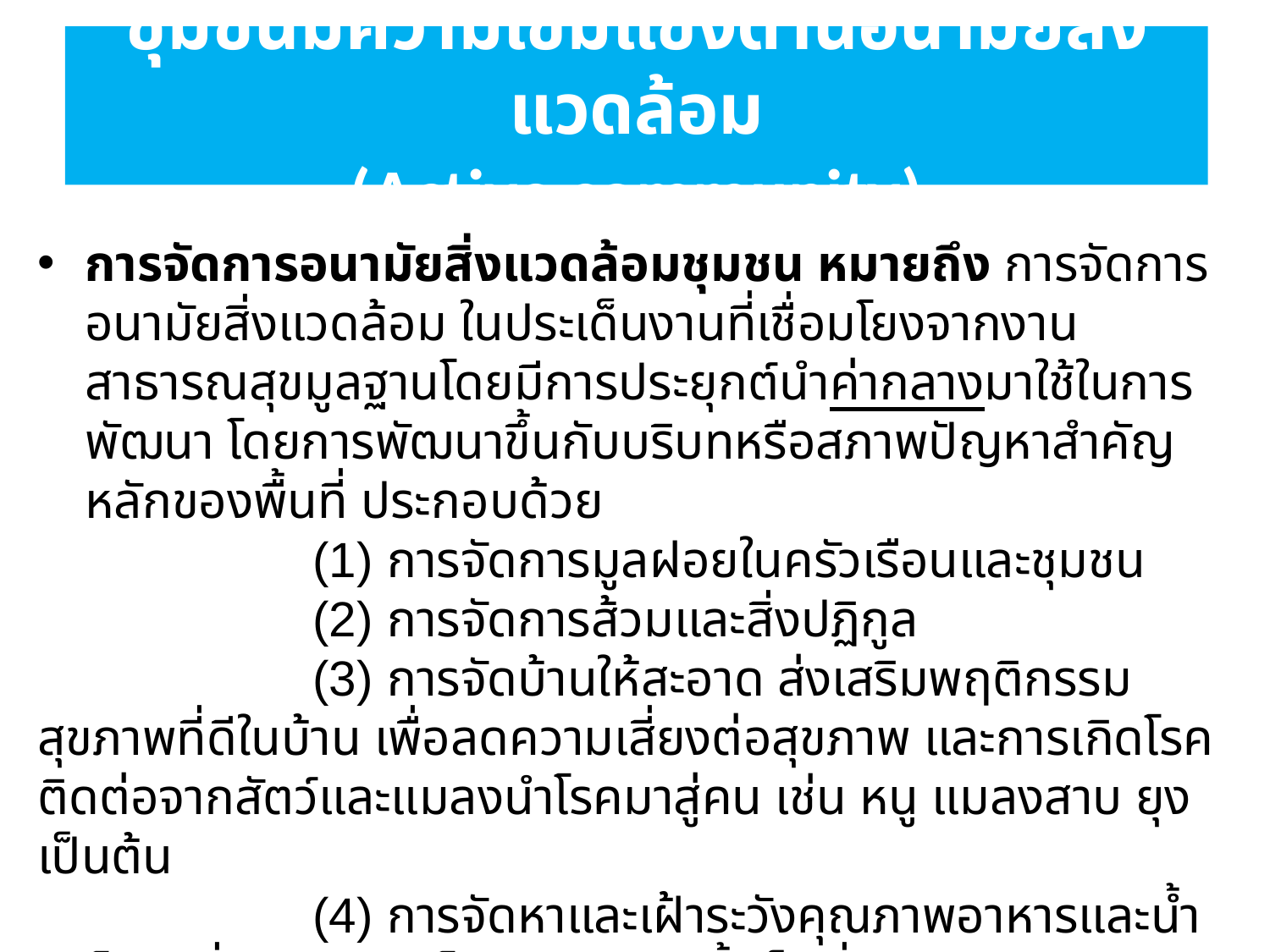

ชุมชนมีความเข้มแข็งด้านอนามัยสิ่งแวดล้อม
(Active community)
การจัดการอนามัยสิ่งแวดล้อมชุมชน หมายถึง การจัดการอนามัยสิ่งแวดล้อม ในประเด็นงานที่เชื่อมโยงจากงานสาธารณสุขมูลฐานโดยมีการประยุกต์นำค่ากลางมาใช้ในการพัฒนา โดยการพัฒนาขึ้นกับบริบทหรือสภาพปัญหาสำคัญหลักของพื้นที่ ประกอบด้วย
                    (1) การจัดการมูลฝอยในครัวเรือนและชุมชน
                    (2) การจัดการส้วมและสิ่งปฏิกูล
                    (3) การจัดบ้านให้สะอาด ส่งเสริมพฤติกรรมสุขภาพที่ดีในบ้าน เพื่อลดความเสี่ยงต่อสุขภาพ และการเกิดโรคติดต่อจากสัตว์และแมลงนำโรคมาสู่คน เช่น หนู แมลงสาบ ยุง เป็นต้น
                    (4) การจัดหาและเฝ้าระวังคุณภาพอาหารและน้ำบริโภค เพื่อลดปัญหาโรคอาหารและน้ำเป็นสื่อ
                    (5) การจัดการอนามัยสิ่งแวดล้อมในพื้นที่พิเศษ หรือพื้นที่เสี่ยง